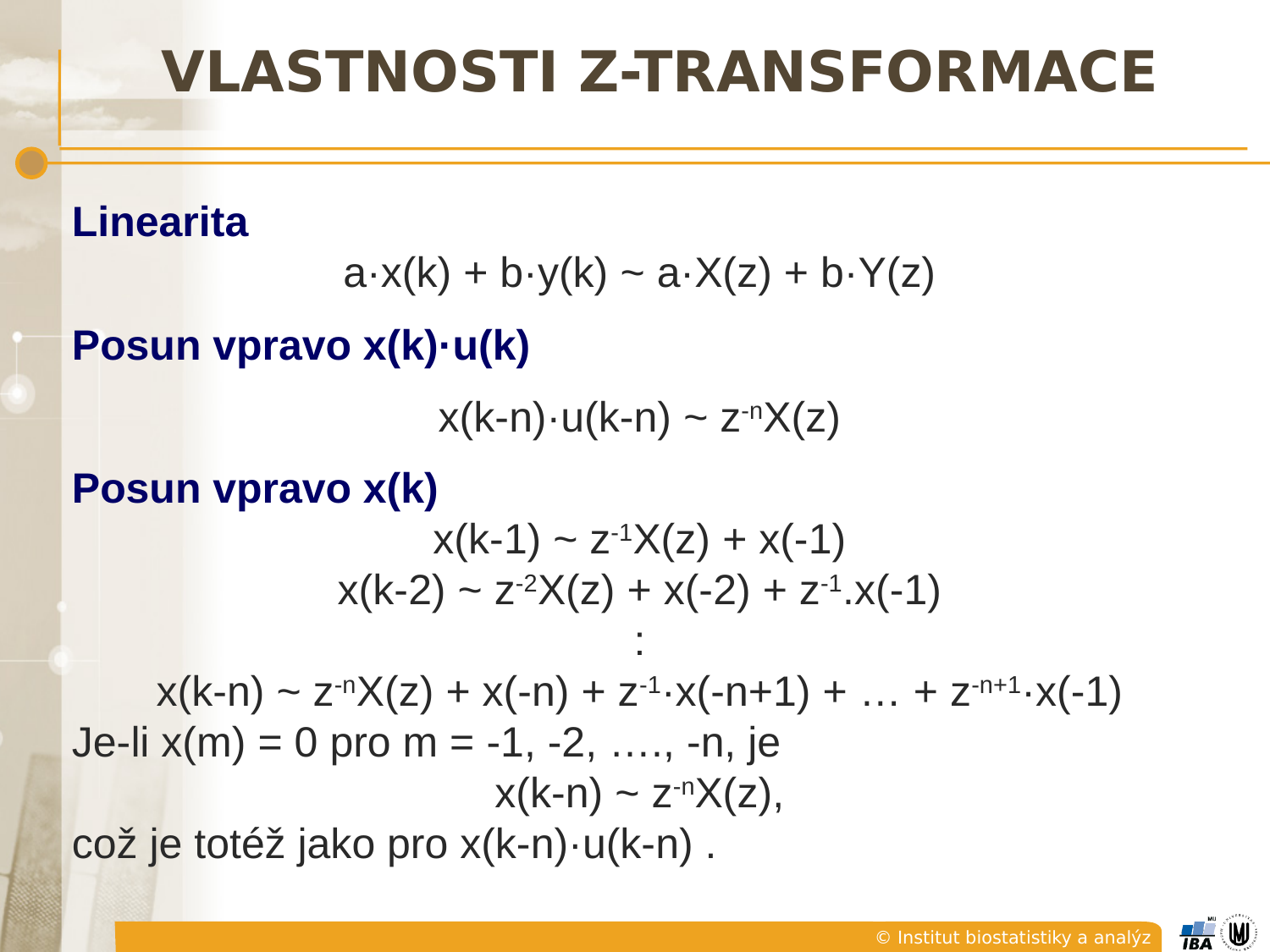

# VLASTNOSTI Z-TRANSFORMACE
Linearita
a·x(k) + b·y(k) ~ a·X(z) + b·Y(z)
Posun vpravo x(k)·u(k)
x(k-n)·u(k-n) ~ z-nX(z)
Posun vpravo x(k)
x(k-1) ~ z-1X(z) + x(-1)
x(k-2) ~ z-2X(z) + x(-2) + z-1.x(-1)
:
x(k-n) ~ z-nX(z) + x(-n) + z-1·x(-n+1) + … + z-n+1·x(-1)
Je-li x(m) = 0 pro m = -1, -2, …., -n, je
x(k-n) ~ z-nX(z),
což je totéž jako pro x(k-n)·u(k-n) .